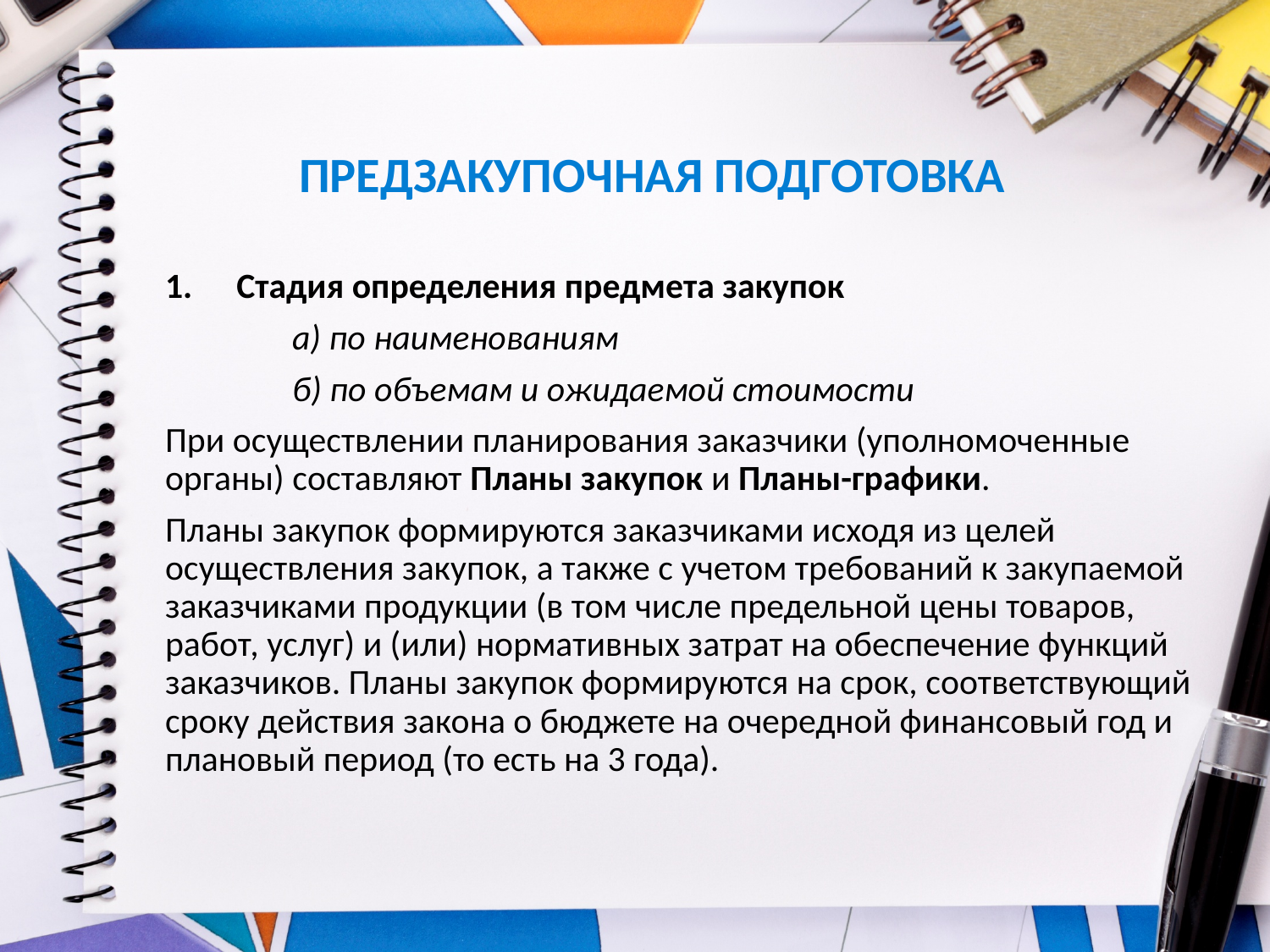

# ПРЕДЗАКУПОЧНАЯ ПОДГОТОВКА
Стадия определения предмета закупок
	а) по наименованиям
	б) по объемам и ожидаемой стоимости
При осуществлении планирования заказчики (уполномоченные органы) составляют Планы закупок и Планы-графики.
Планы закупок формируются заказчиками исходя из целей осуществления закупок, а также с учетом требований к закупаемой заказчиками продукции (в том числе предельной цены товаров, работ, услуг) и (или) нормативных затрат на обеспечение функций заказчиков. Планы закупок формируются на срок, соответствующий сроку действия закона о бюджете на очередной финансовый год и плановый период (то есть на 3 года).